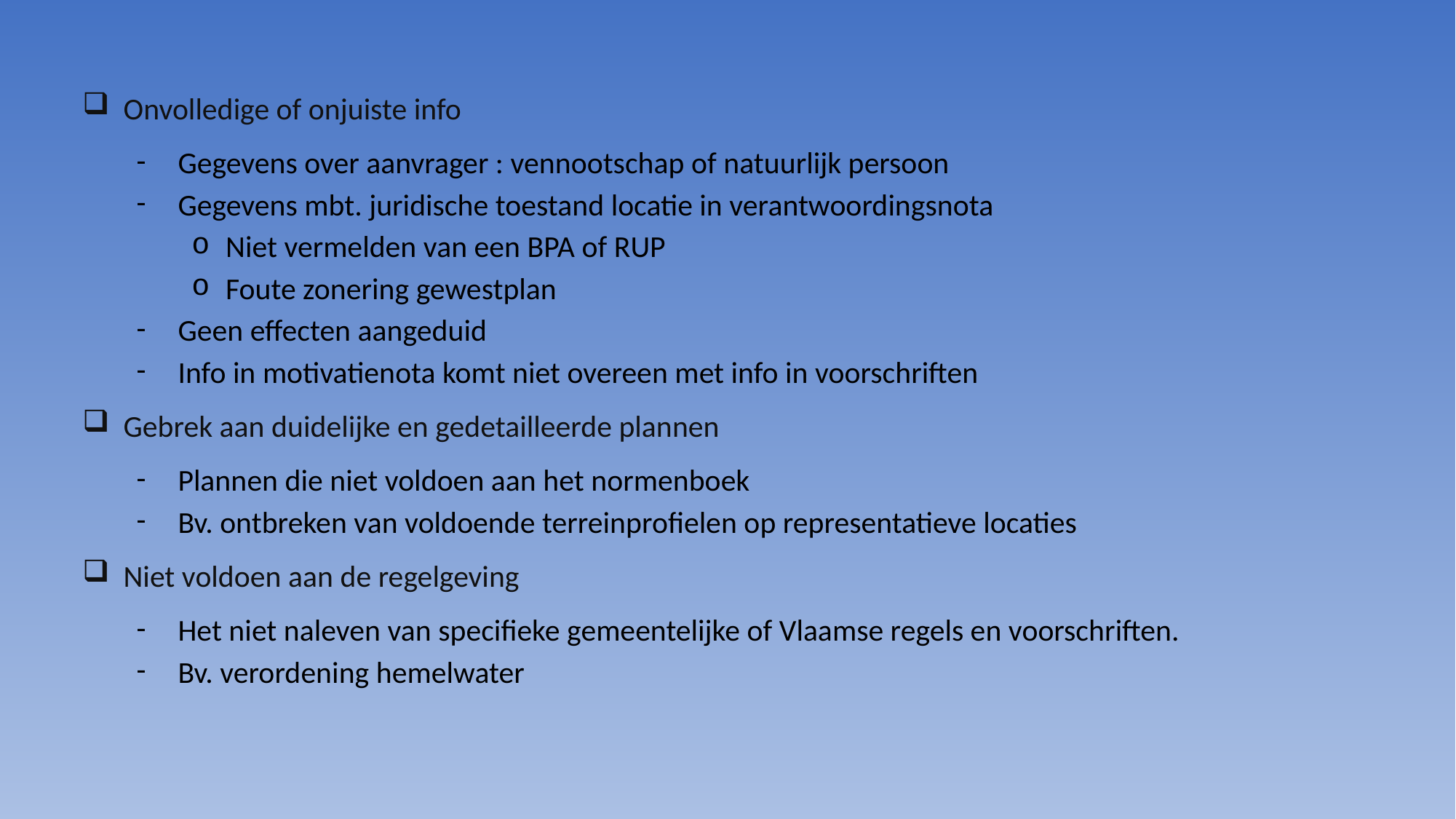

Onvolledige of onjuiste info
Gegevens over aanvrager : vennootschap of natuurlijk persoon
Gegevens mbt. juridische toestand locatie in verantwoordingsnota
Niet vermelden van een BPA of RUP
Foute zonering gewestplan
Geen effecten aangeduid
Info in motivatienota komt niet overeen met info in voorschriften
Gebrek aan duidelijke en gedetailleerde plannen
Plannen die niet voldoen aan het normenboek
Bv. ontbreken van voldoende terreinprofielen op representatieve locaties
Niet voldoen aan de regelgeving
Het niet naleven van specifieke gemeentelijke of Vlaamse regels en voorschriften.
Bv. verordening hemelwater